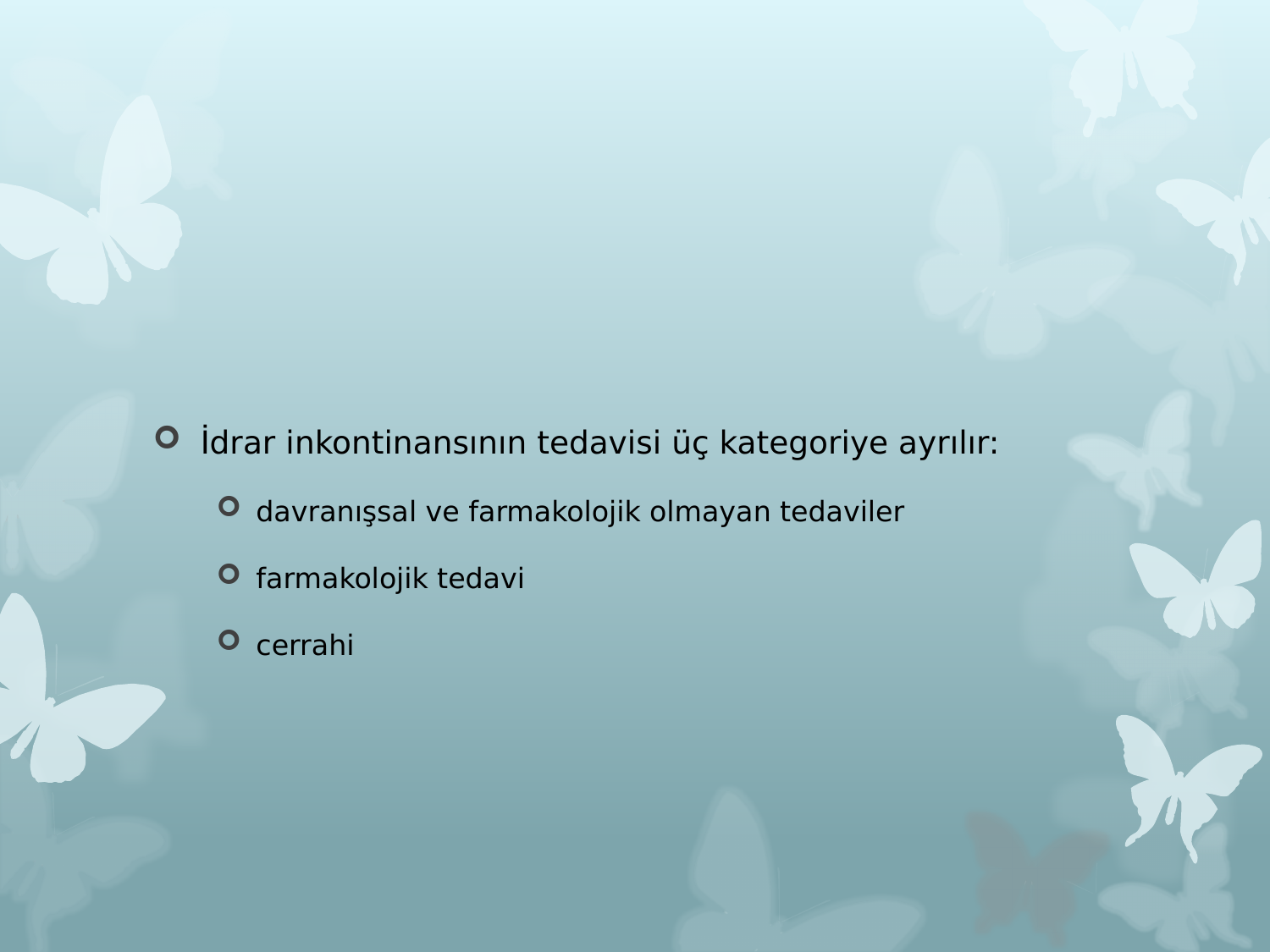

#
İdrar inkontinansının tedavisi üç kategoriye ayrılır:
davranışsal ve farmakolojik olmayan tedaviler
farmakolojik tedavi
cerrahi